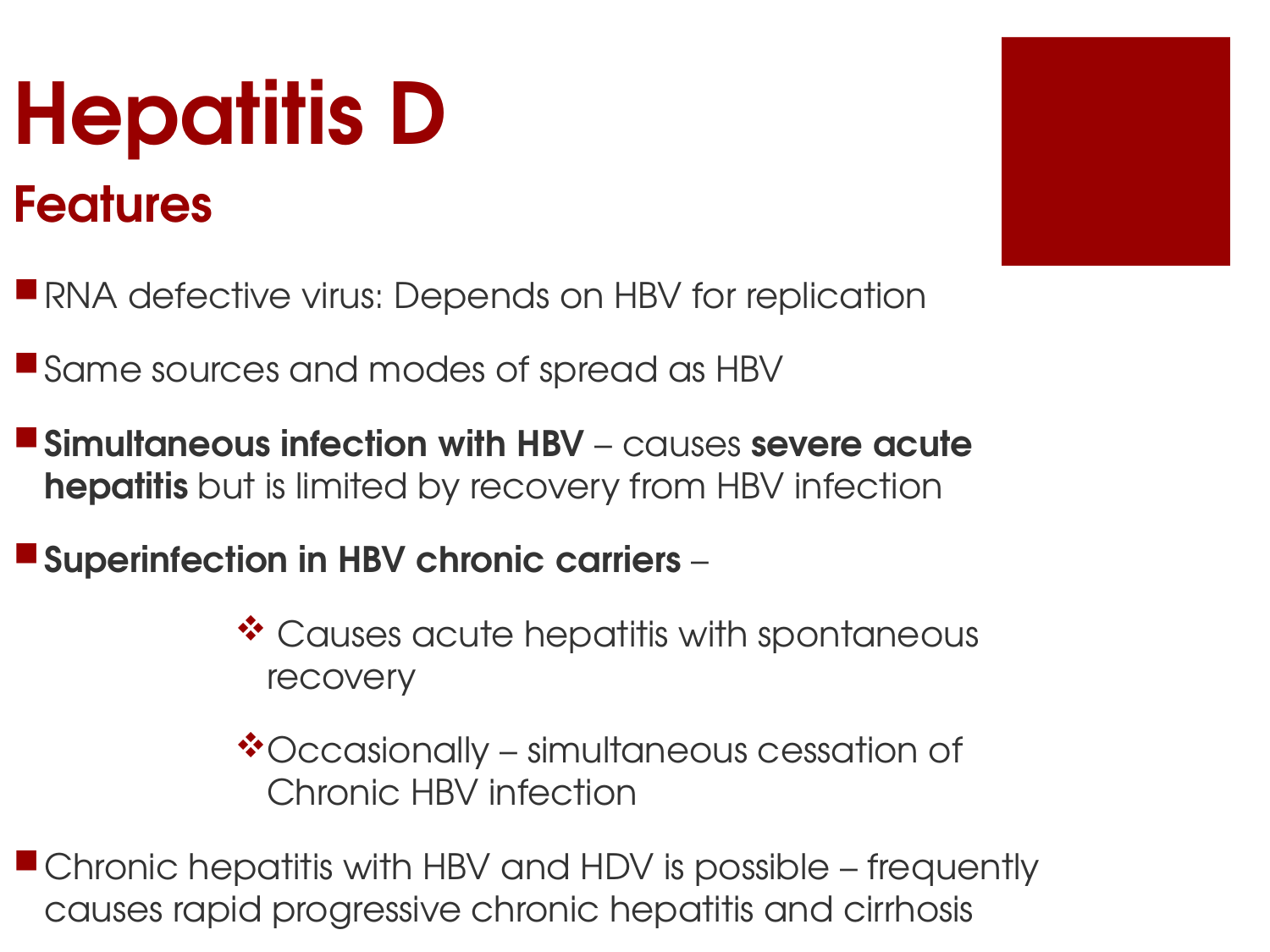

# Hepatitis D
Features
RNA defective virus: Depends on HBV for replication
Same sources and modes of spread as HBV
Simultaneous infection with HBV – causes severe acute hepatitis but is limited by recovery from HBV infection
Superinfection in HBV chronic carriers –
 Causes acute hepatitis with spontaneous recovery
Occasionally – simultaneous cessation of Chronic HBV infection
Chronic hepatitis with HBV and HDV is possible – frequently causes rapid progressive chronic hepatitis and cirrhosis